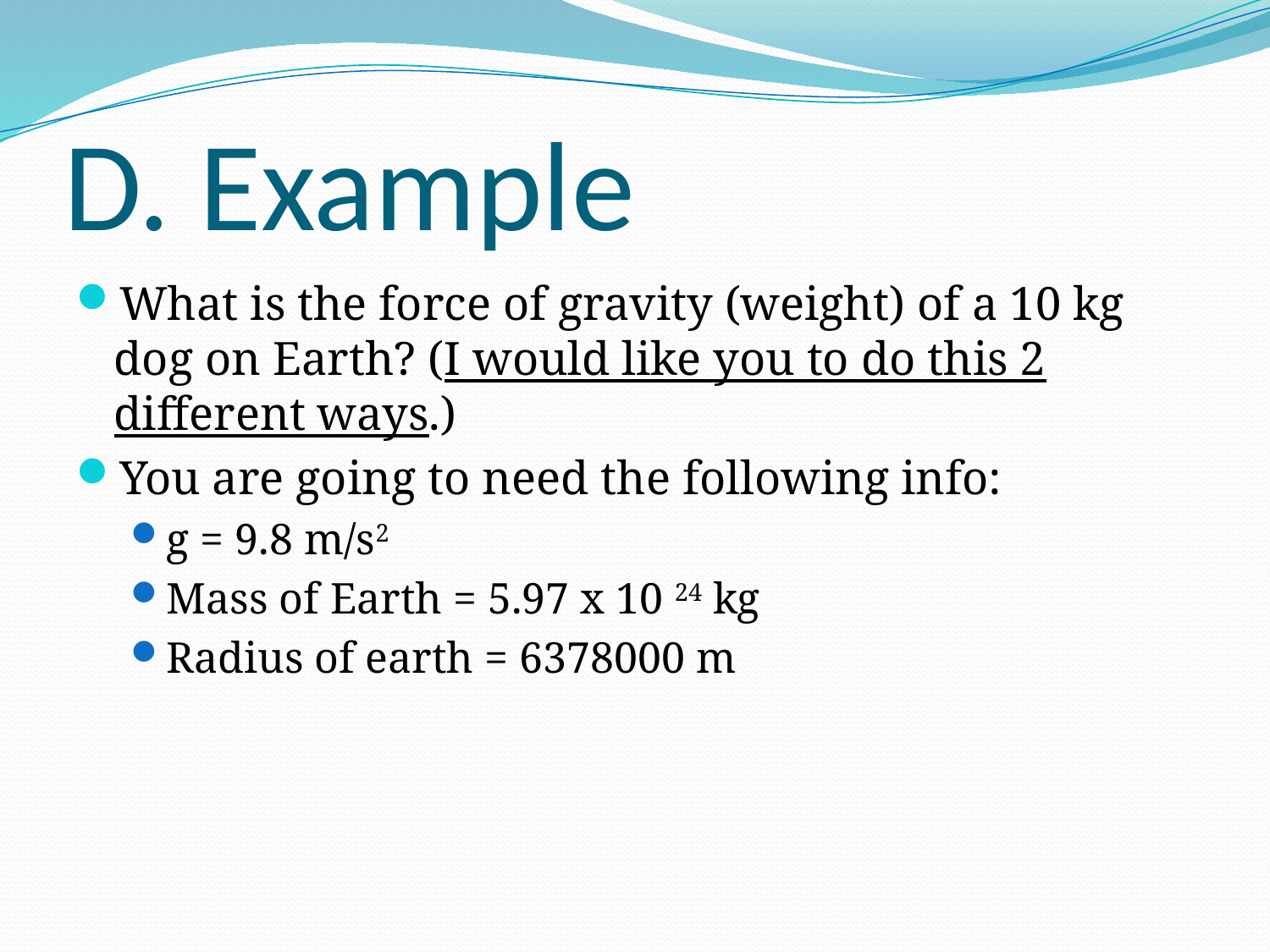

# D. Example
What is the force of gravity (weight) of a 10 kg dog on Earth? (I would like you to do this 2 different ways.)
You are going to need the following info:
g = 9.8 m/s2
Mass of Earth = 5.97 x 10 24 kg
Radius of earth = 6378000 m